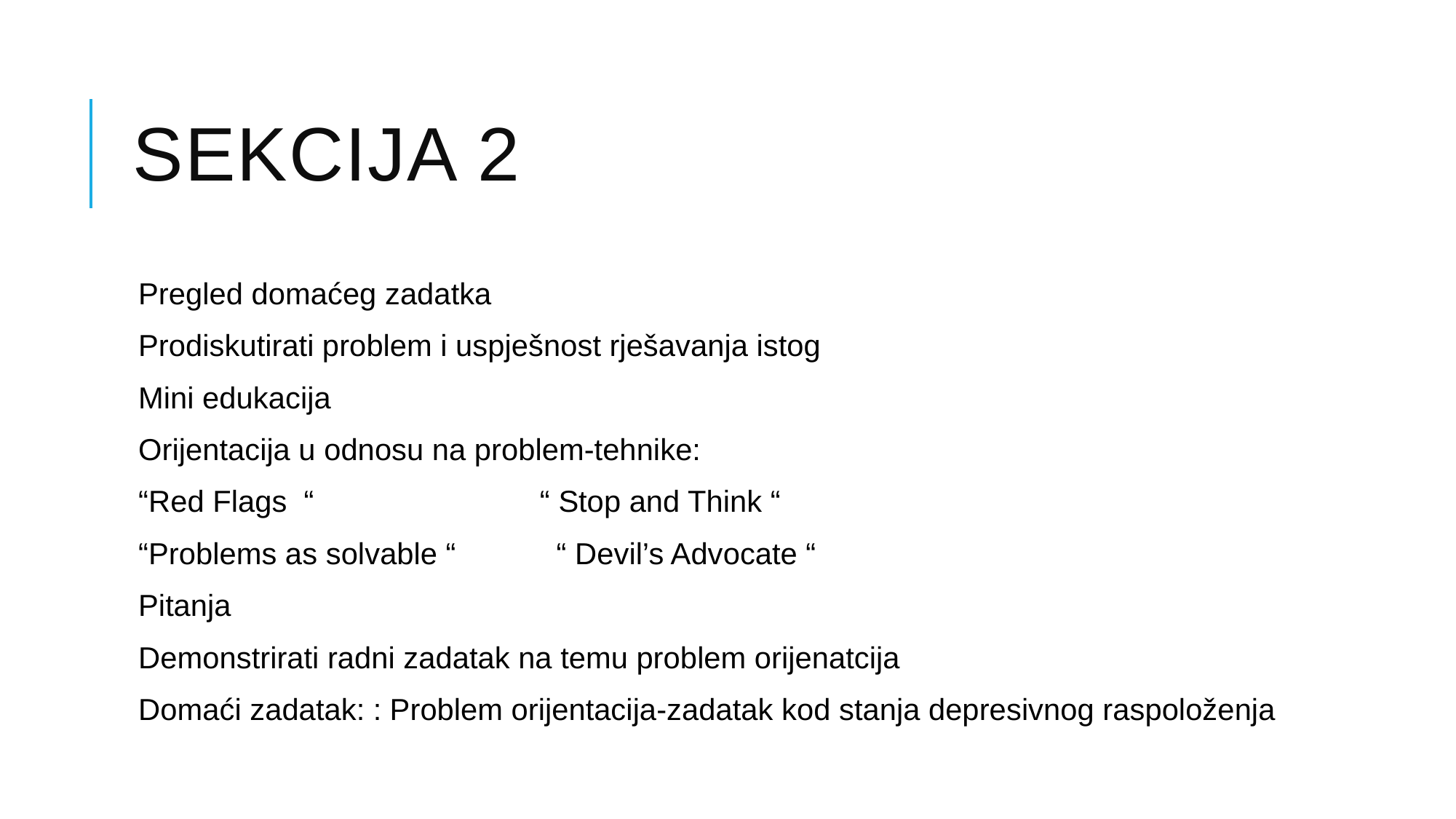

# Sekcija 2
Pregled domaćeg zadatka
Prodiskutirati problem i uspješnost rješavanja istog
Mini edukacija
Orijentacija u odnosu na problem-tehnike:
“Red Flags  “                           “ Stop and Think “
“Problems as solvable “            “ Devil’s Advocate “
Pitanja
Demonstrirati radni zadatak na temu problem orijenatcija
Domaći zadatak: : Problem orijentacija-zadatak kod stanja depresivnog raspoloženja